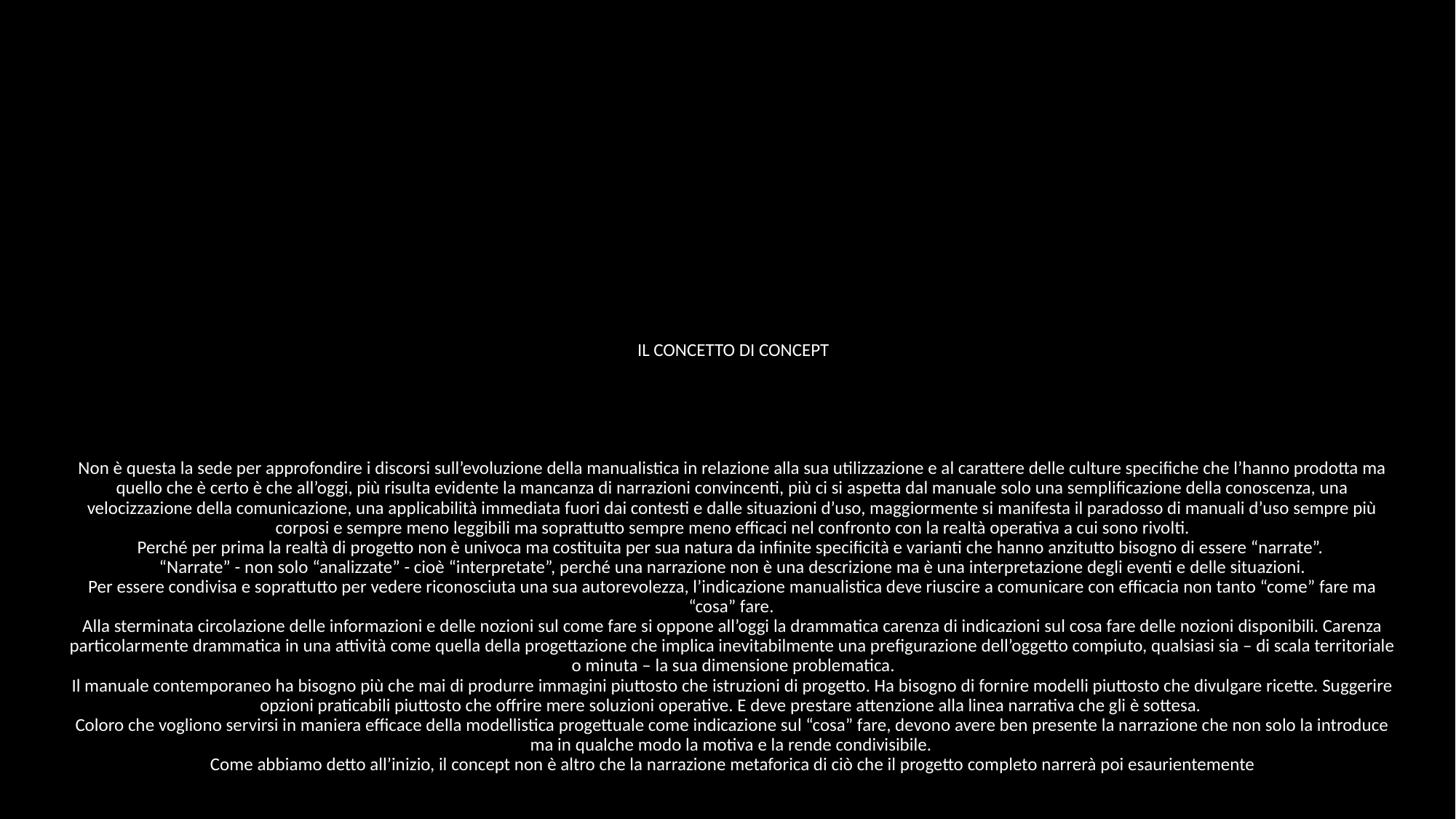

# IL CONCETTO DI CONCEPT Non è questa la sede per approfondire i discorsi sull’evoluzione della manualistica in relazione alla sua utilizzazione e al carattere delle culture specifiche che l’hanno prodotta ma quello che è certo è che all’oggi, più risulta evidente la mancanza di narrazioni convincenti, più ci si aspetta dal manuale solo una semplificazione della conoscenza, una velocizzazione della comunicazione, una applicabilità immediata fuori dai contesti e dalle situazioni d’uso, maggiormente si manifesta il paradosso di manuali d’uso sempre più corposi e sempre meno leggibili ma soprattutto sempre meno efficaci nel confronto con la realtà operativa a cui sono rivolti. Perché per prima la realtà di progetto non è univoca ma costituita per sua natura da infinite specificità e varianti che hanno anzitutto bisogno di essere “narrate”. “Narrate” - non solo “analizzate” - cioè “interpretate”, perché una narrazione non è una descrizione ma è una interpretazione degli eventi e delle situazioni. Per essere condivisa e soprattutto per vedere riconosciuta una sua autorevolezza, l’indicazione manualistica deve riuscire a comunicare con efficacia non tanto “come” fare ma “cosa” fare. Alla sterminata circolazione delle informazioni e delle nozioni sul come fare si oppone all’oggi la drammatica carenza di indicazioni sul cosa fare delle nozioni disponibili. Carenza particolarmente drammatica in una attività come quella della progettazione che implica inevitabilmente una prefigurazione dell’oggetto compiuto, qualsiasi sia – di scala territoriale o minuta – la sua dimensione problematica. Il manuale contemporaneo ha bisogno più che mai di produrre immagini piuttosto che istruzioni di progetto. Ha bisogno di fornire modelli piuttosto che divulgare ricette. Suggerire opzioni praticabili piuttosto che offrire mere soluzioni operative. E deve prestare attenzione alla linea narrativa che gli è sottesa. Coloro che vogliono servirsi in maniera efficace della modellistica progettuale come indicazione sul “cosa” fare, devono avere ben presente la narrazione che non solo la introduce ma in qualche modo la motiva e la rende condivisibile. Come abbiamo detto all’inizio, il concept non è altro che la narrazione metaforica di ciò che il progetto completo narrerà poi esaurientemente